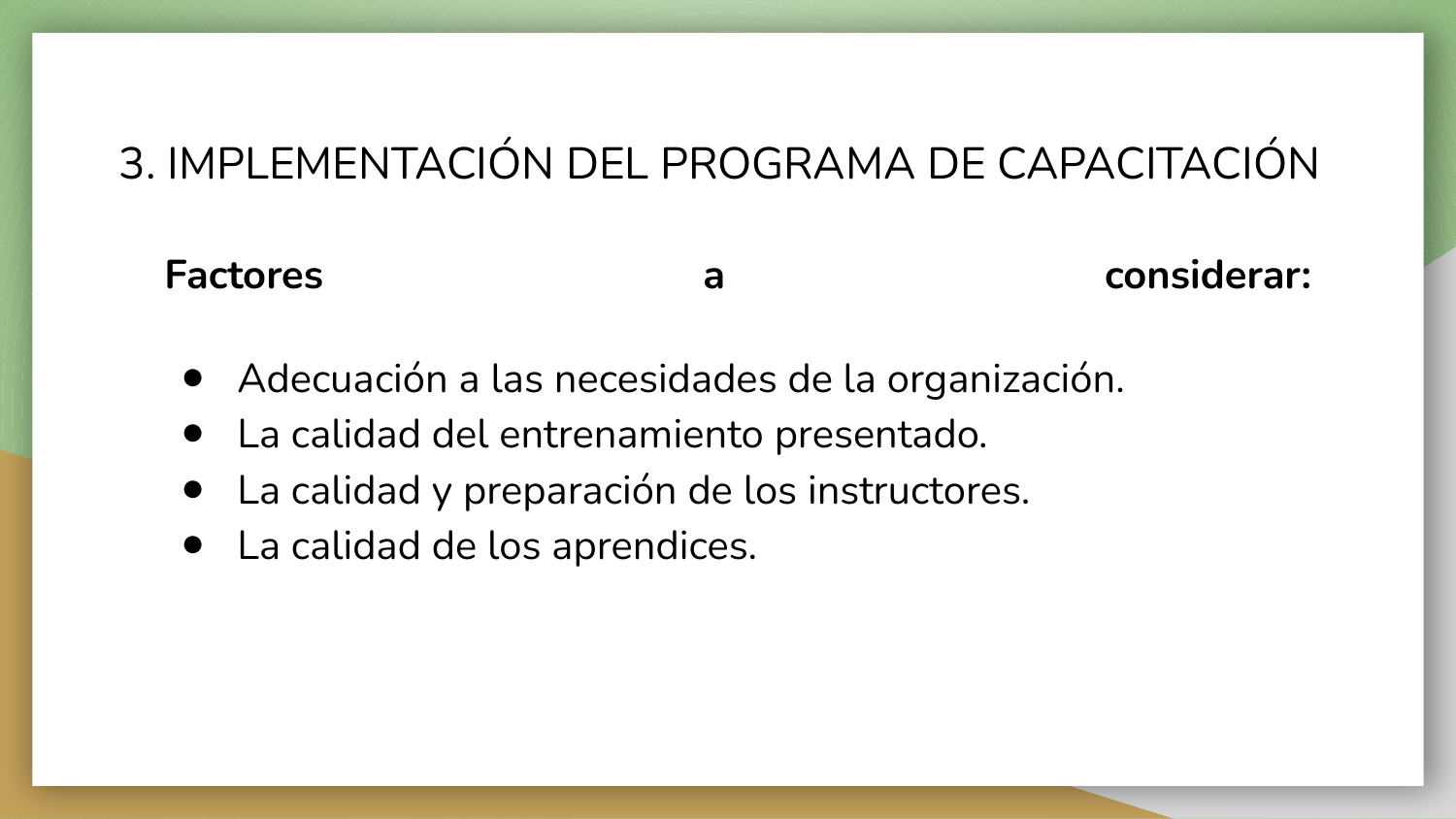

3. IMPLEMENTACIÓN DEL PROGRAMA DE CAPACITACIÓN
Factores a considerar:
Adecuación a las necesidades de la organización.
La calidad del entrenamiento presentado.
La calidad y preparación de los instructores.
La calidad de los aprendices.